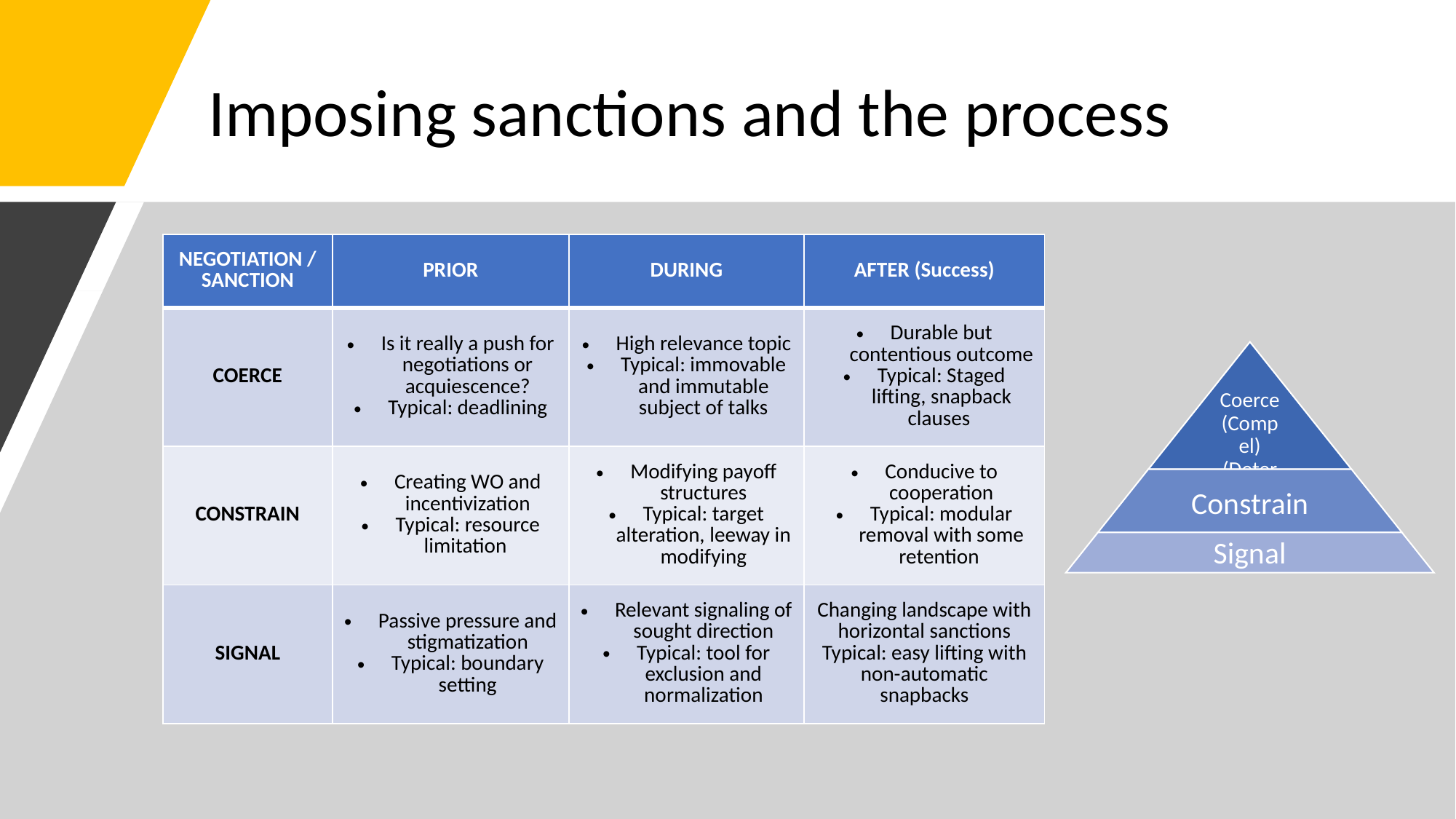

# Imposing sanctions and the process

| NEGOTIATION / SANCTION | PRIOR | DURING | AFTER (Success) |
| --- | --- | --- | --- |
| COERCE | Is it really a push for negotiations or acquiescence? Typical: deadlining | High relevance topic Typical: immovable and immutable subject of talks | Durable but contentious outcome Typical: Staged lifting, snapback clauses |
| CONSTRAIN | Creating WO and incentivization Typical: resource limitation | Modifying payoff structures Typical: target alteration, leeway in modifying | Conducive to cooperation Typical: modular removal with some retention |
| SIGNAL | Passive pressure and stigmatization Typical: boundary setting | Relevant signaling of sought direction Typical: tool for exclusion and normalization | Changing landscape with horizontal sanctions Typical: easy lifting with non-automatic snapbacks |
Coerce
(Compel)
(Deter)
Constrain
Signal